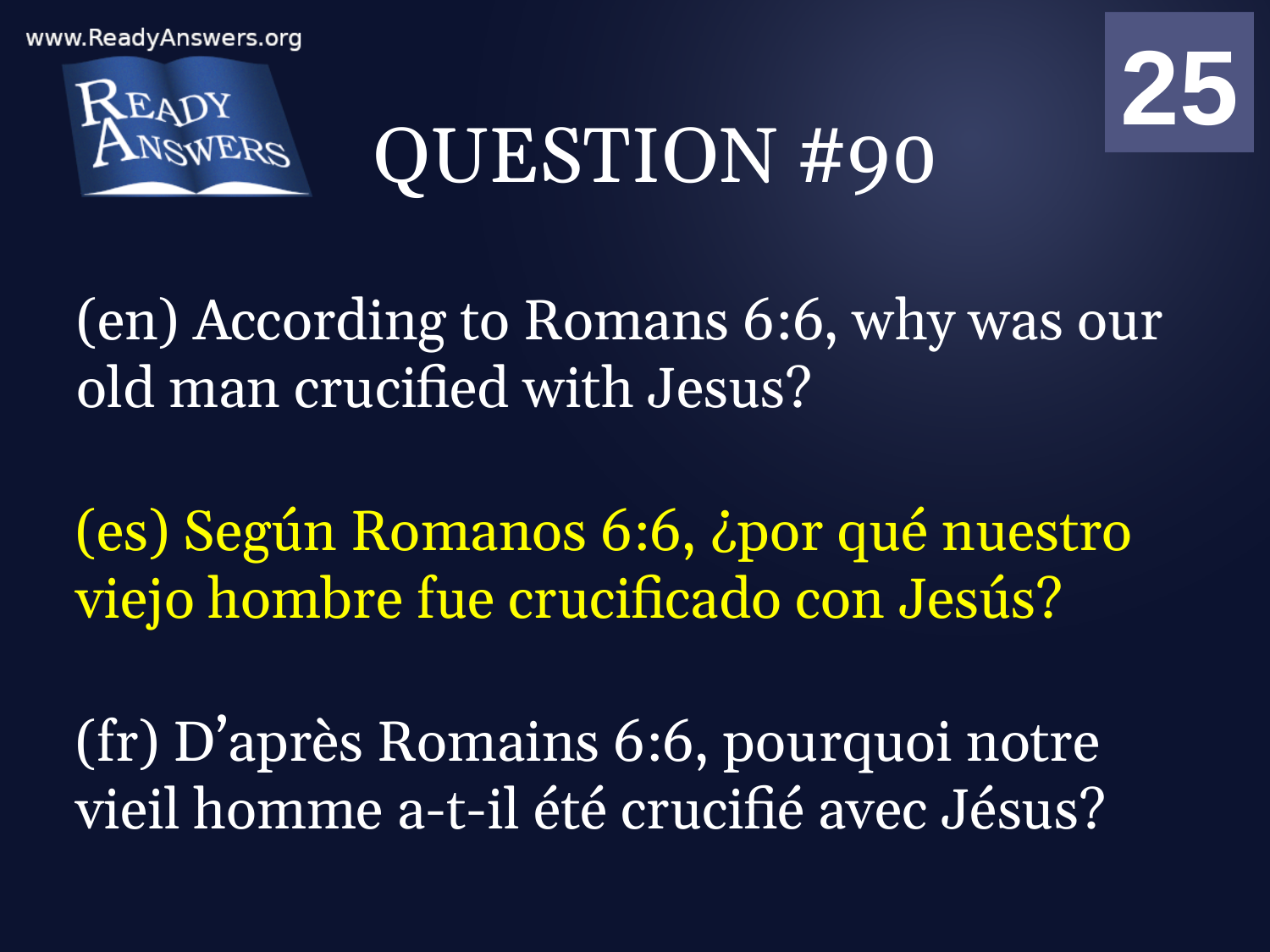

01
02
03
04
05
06
07
08
09
10
11
12
13
14
15
16
17
18
19
20
21
22
23
24
25
00
# QUESTION #90
(en) According to Romans 6:6, why was our old man crucified with Jesus?
(es) Según Romanos 6:6, ¿por qué nuestro viejo hombre fue crucificado con Jesús?
(fr) D’après Romains 6:6, pourquoi notre vieil homme a-t-il été crucifié avec Jésus?